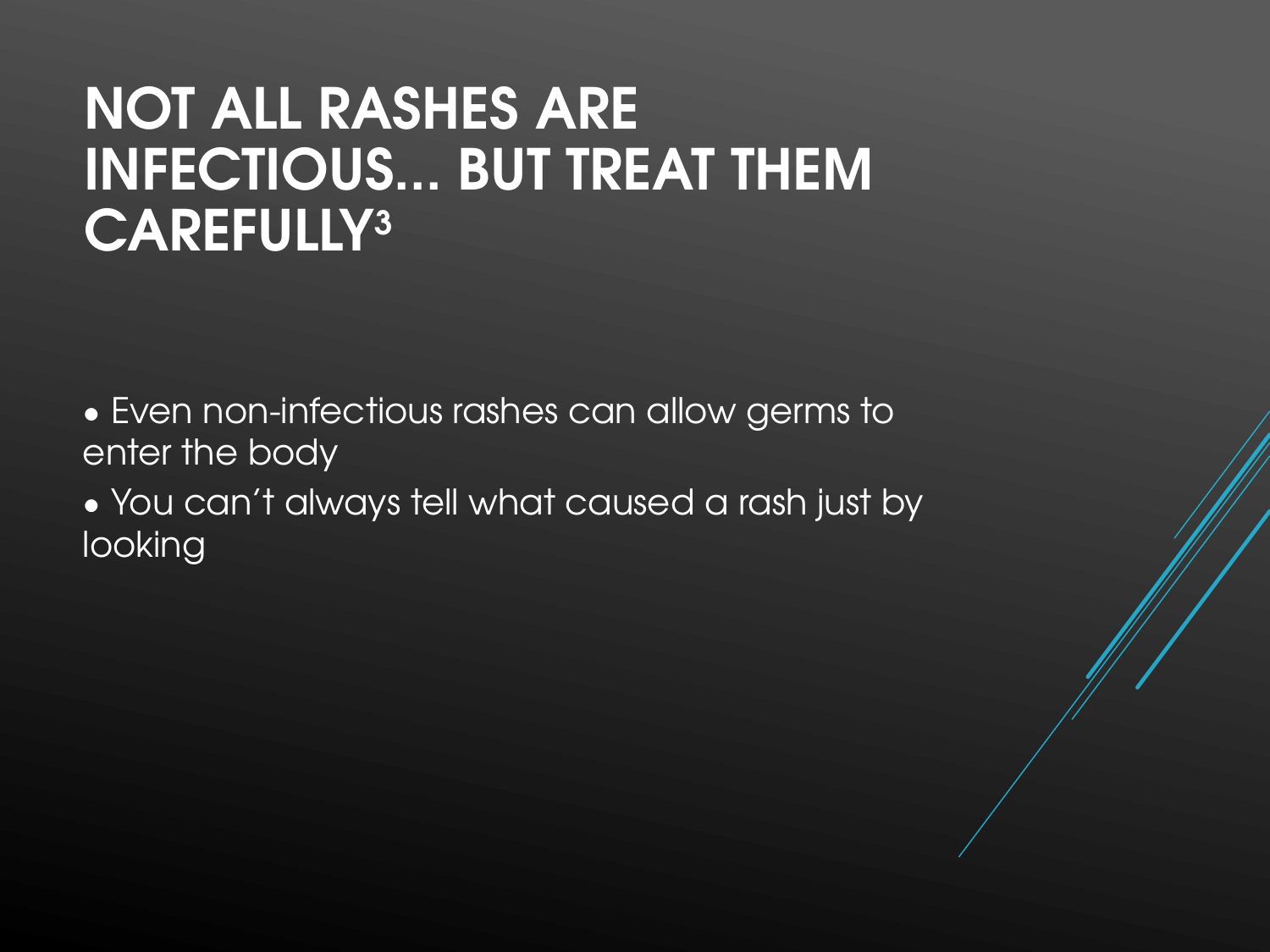

# Not All Rashes Are Infectious... But Treat Them Carefully3
• Even non-infectious rashes can allow germs to enter the body
• You can’t always tell what caused a rash just by looking